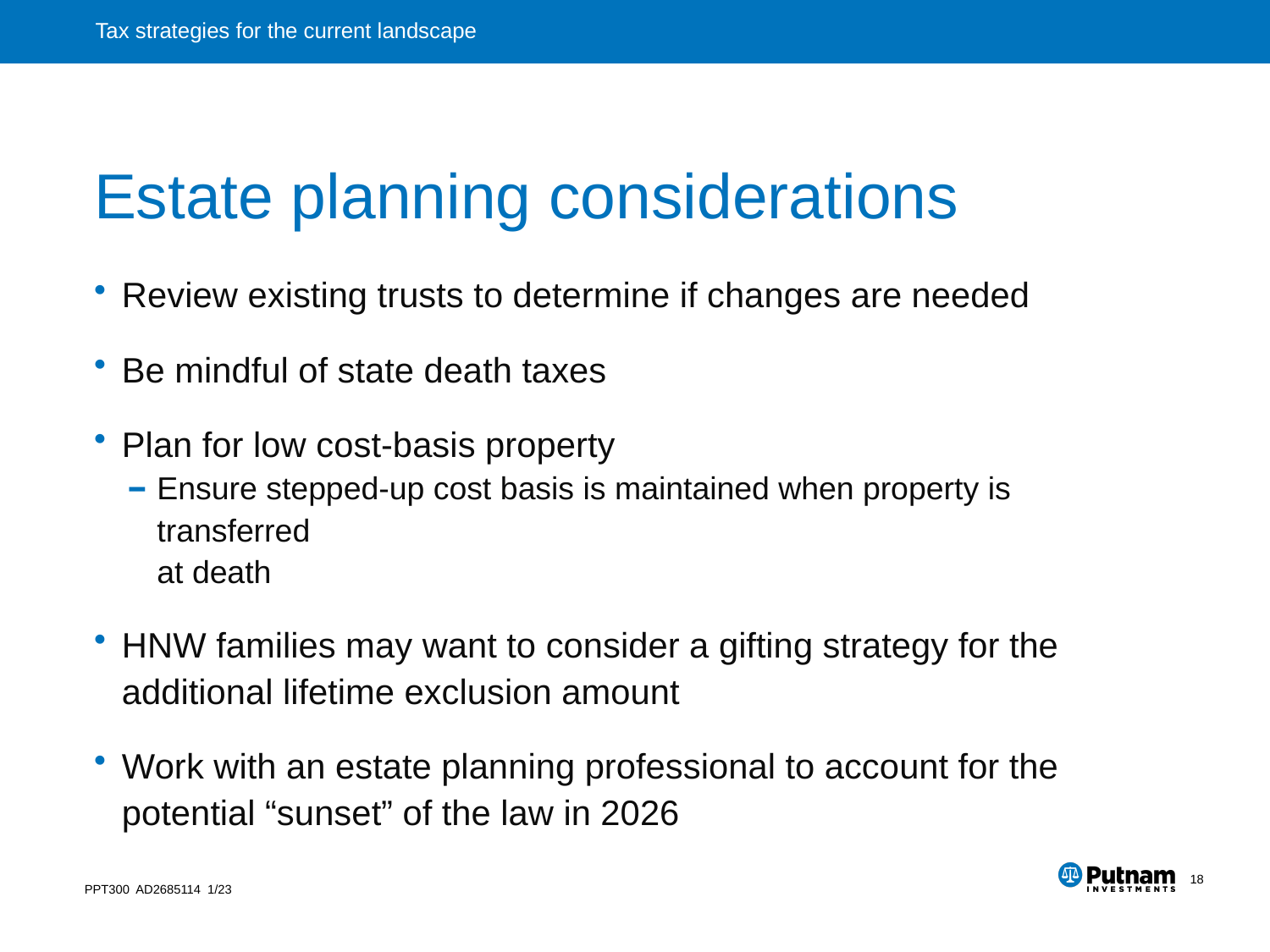

# Estate planning considerations
Review existing trusts to determine if changes are needed
Be mindful of state death taxes
Plan for low cost-basis property
Ensure stepped-up cost basis is maintained when property is transferred
at death
HNW families may want to consider a gifting strategy for the additional lifetime exclusion amount
Work with an estate planning professional to account for the potential “sunset” of the law in 2026